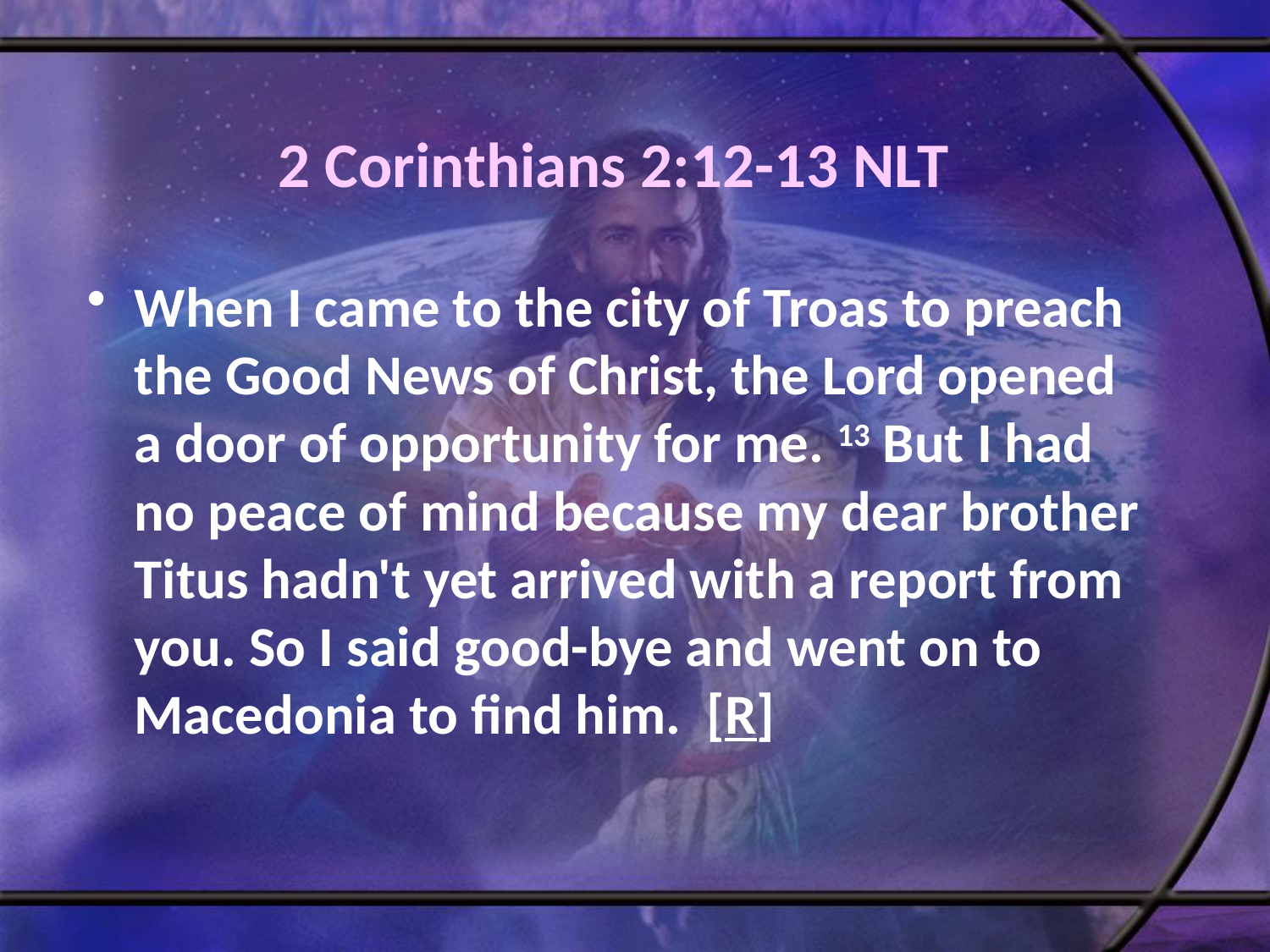

# 2 Corinthians 2:12-13 NLT
When I came to the city of Troas to preach the Good News of Christ, the Lord opened a door of opportunity for me. 13 But I had no peace of mind because my dear brother Titus hadn't yet arrived with a report from you. So I said good-bye and went on to Macedonia to find him.  [R]